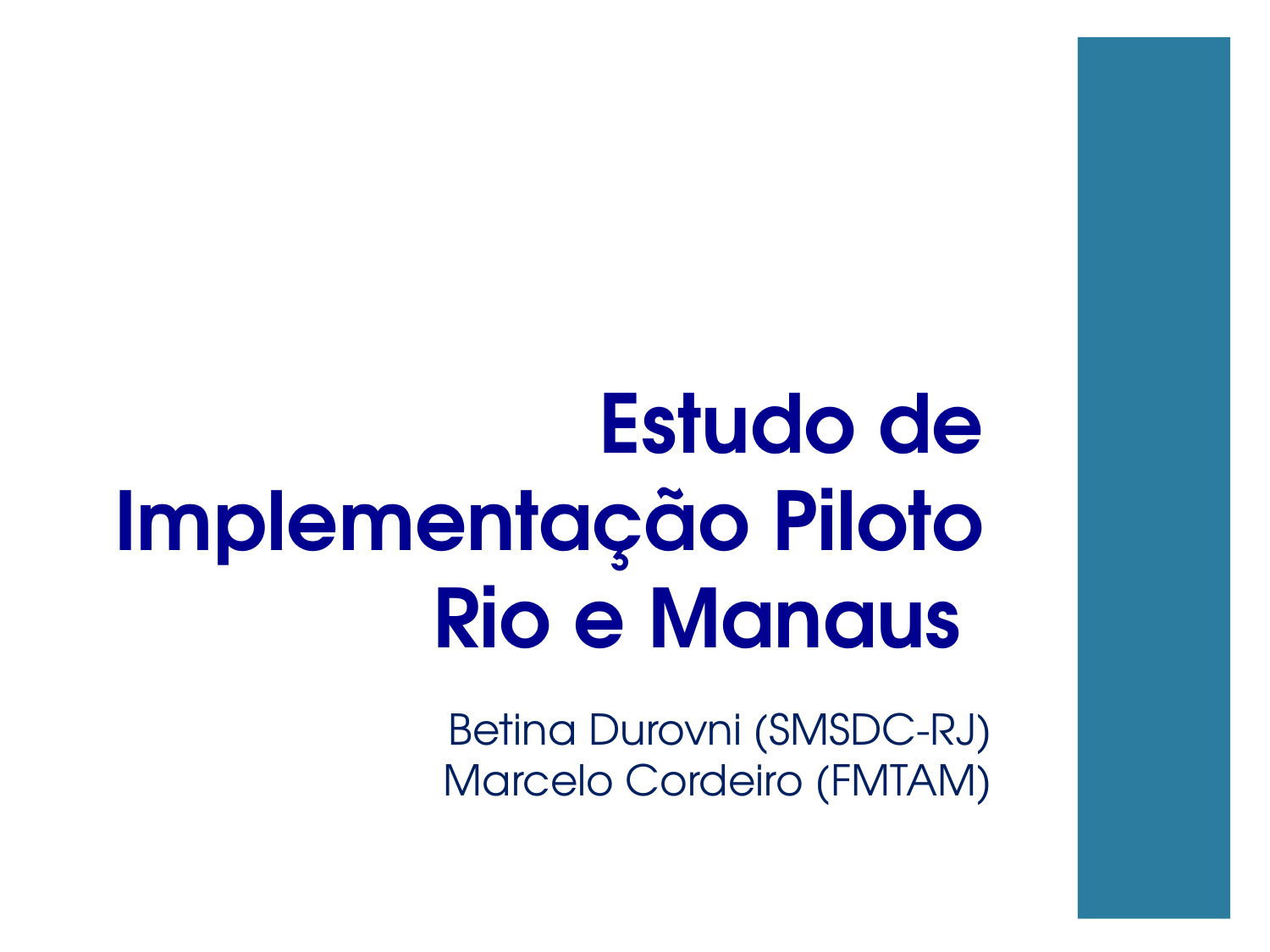

# Estudo de Implementação Piloto Rio e Manaus

Betina Durovni (SMSDC-RJ)
Marcelo Cordeiro (FMTAM)